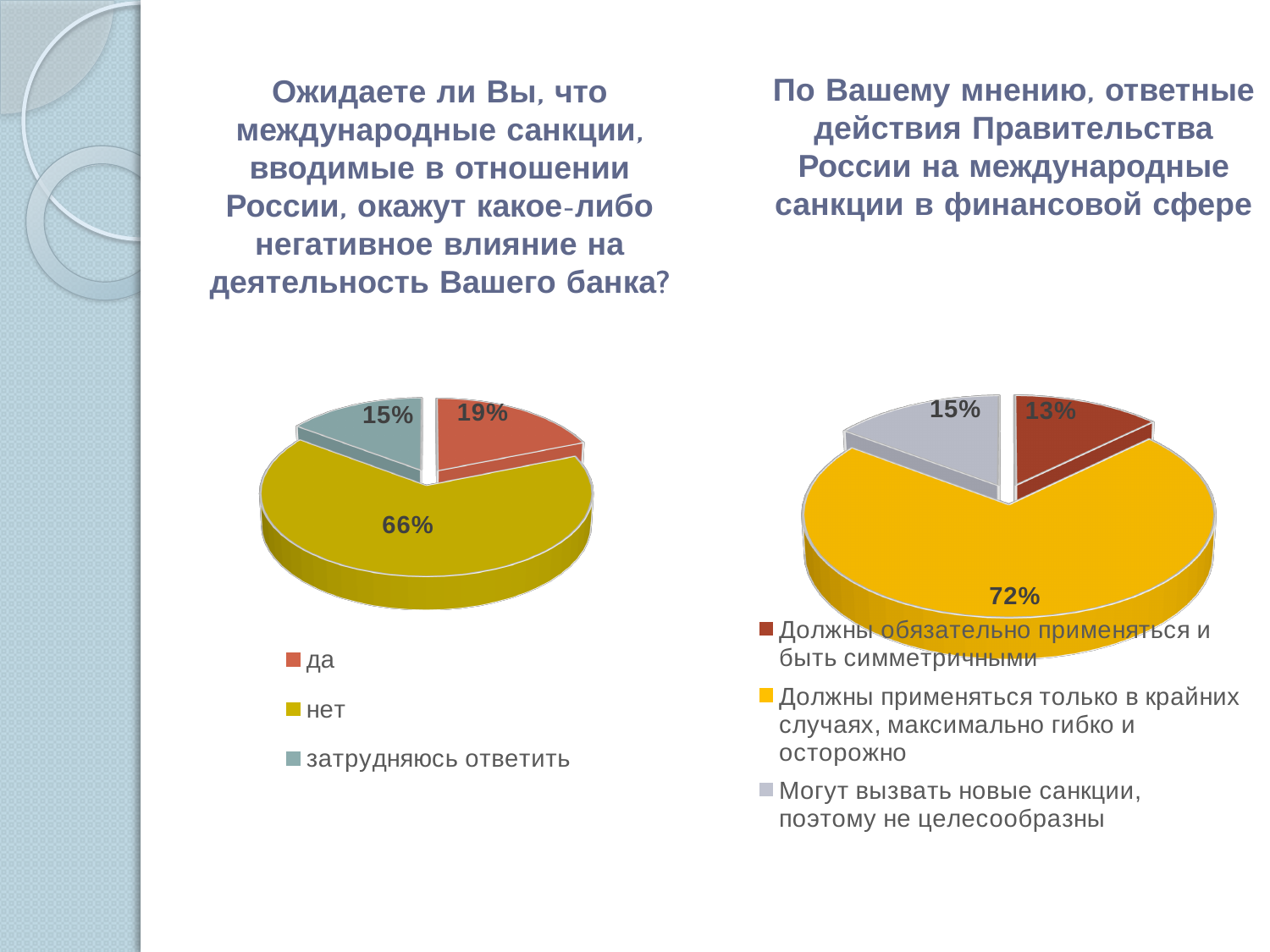

По Вашему мнению, ответные действия Правительства России на международные санкции в финансовой сфере
# Ожидаете ли Вы, что международные санкции, вводимые в отношении России, окажут какое-либо негативное влияние на деятельность Вашего банка?

[unsupported chart]

[unsupported chart]